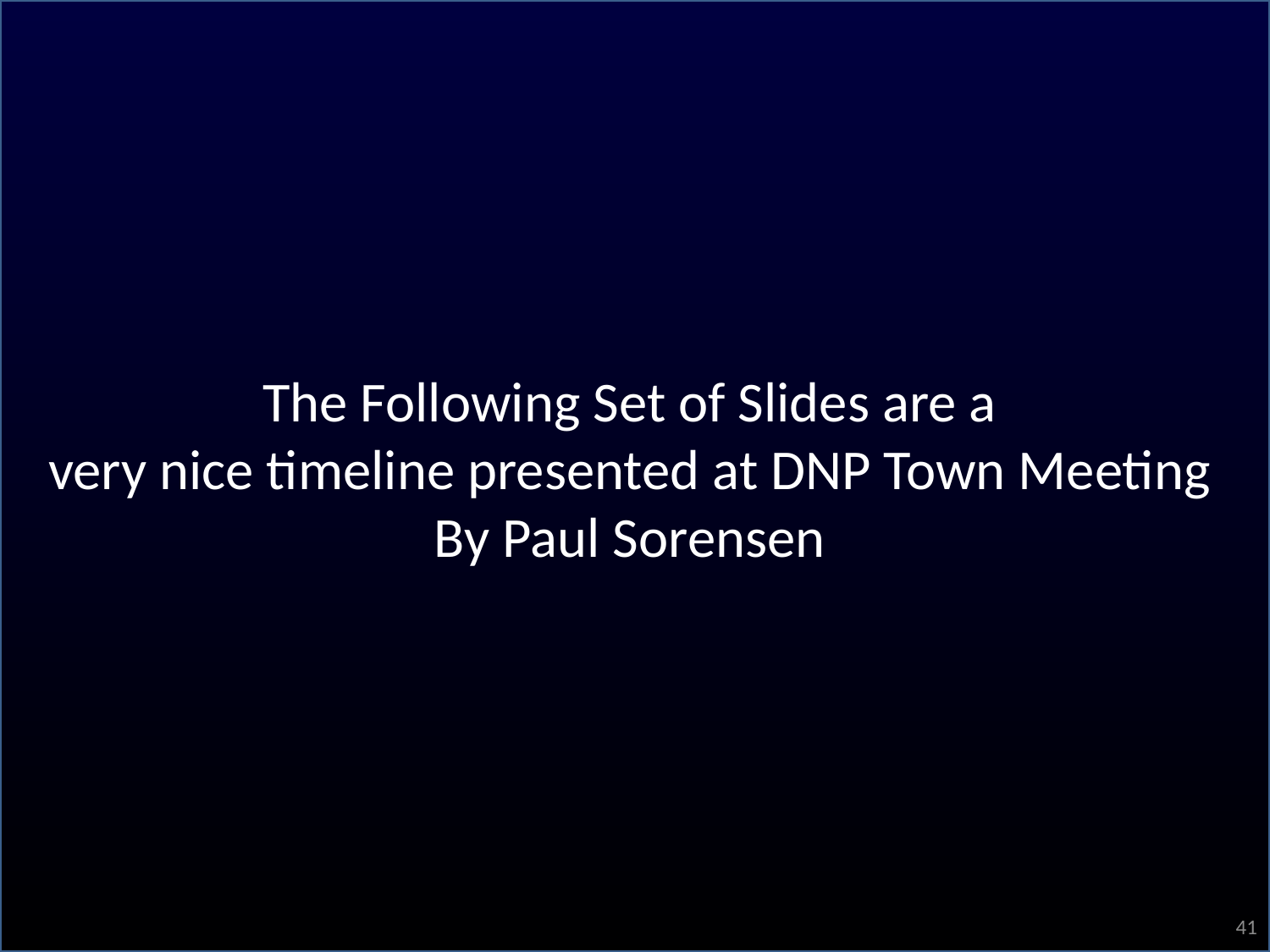

The Following Set of Slides are a
very nice timeline presented at DNP Town Meeting
By Paul Sorensen
41